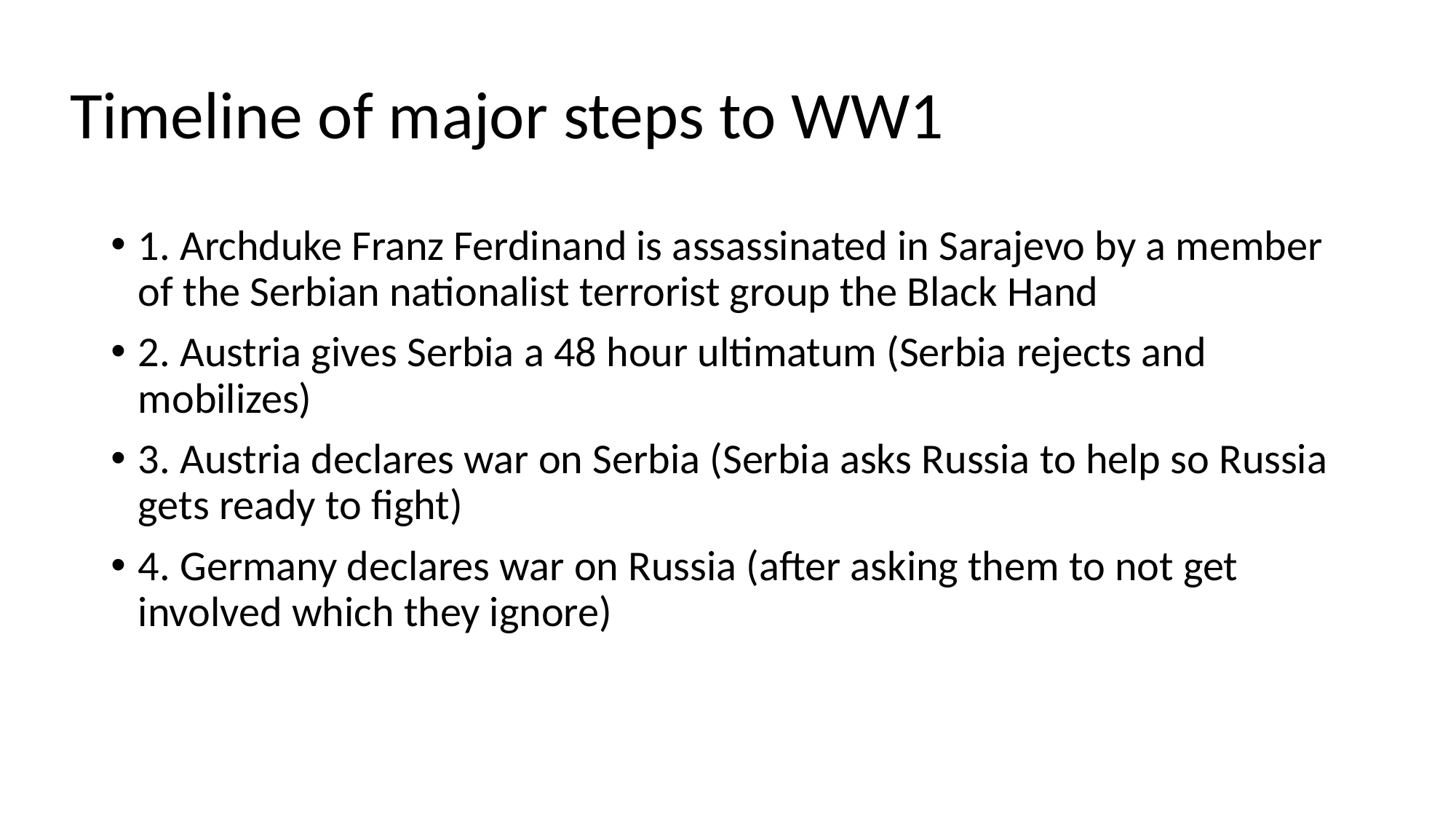

# Timeline of major steps to WW1
1. Archduke Franz Ferdinand is assassinated in Sarajevo by a member of the Serbian nationalist terrorist group the Black Hand
2. Austria gives Serbia a 48 hour ultimatum (Serbia rejects and mobilizes)
3. Austria declares war on Serbia (Serbia asks Russia to help so Russia gets ready to fight)
4. Germany declares war on Russia (after asking them to not get involved which they ignore)